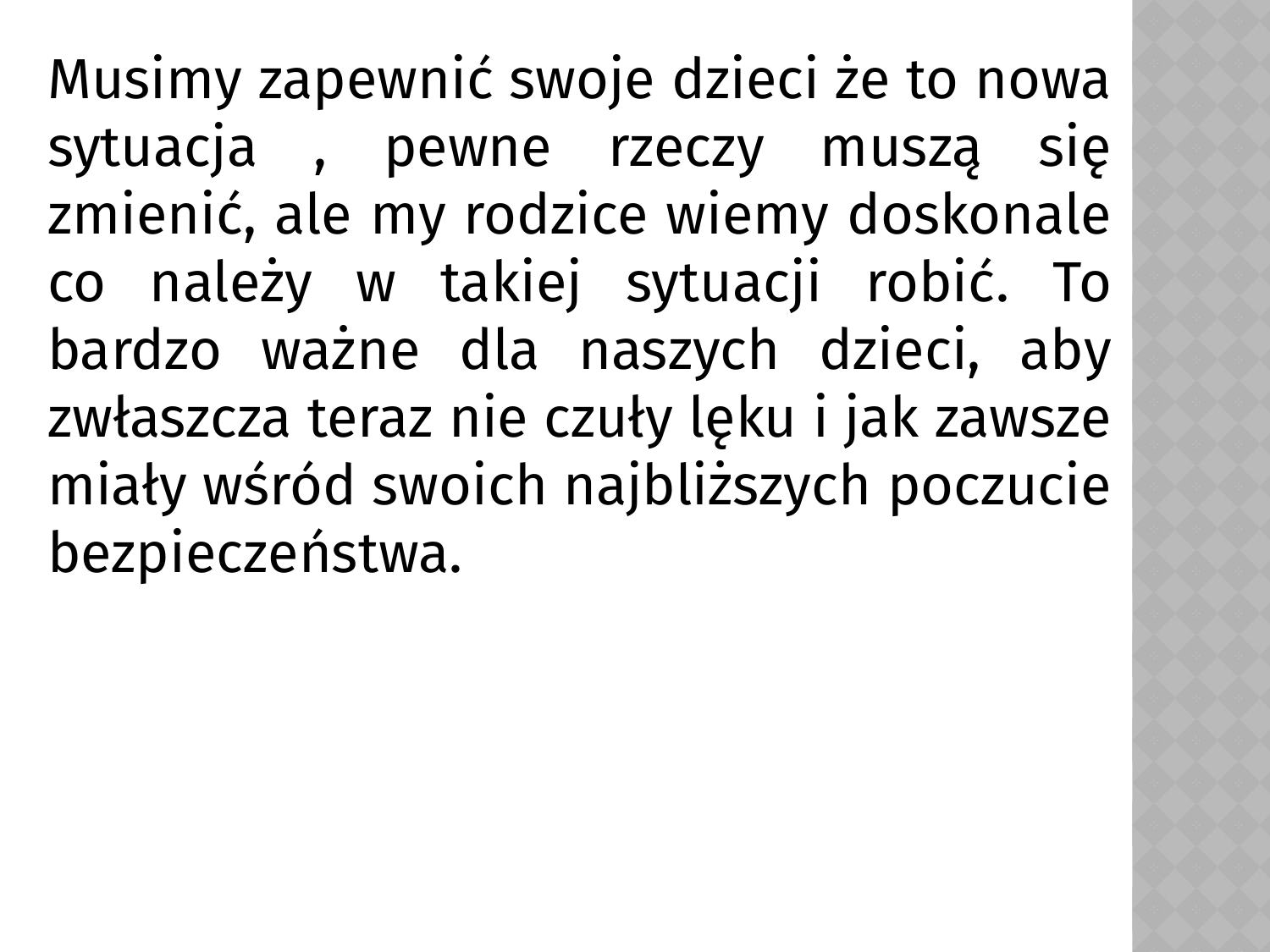

Musimy zapewnić swoje dzieci że to nowa sytuacja , pewne rzeczy muszą się zmienić, ale my rodzice wiemy doskonale co należy w takiej sytuacji robić. To bardzo ważne dla naszych dzieci, aby zwłaszcza teraz nie czuły lęku i jak zawsze miały wśród swoich najbliższych poczucie bezpieczeństwa.